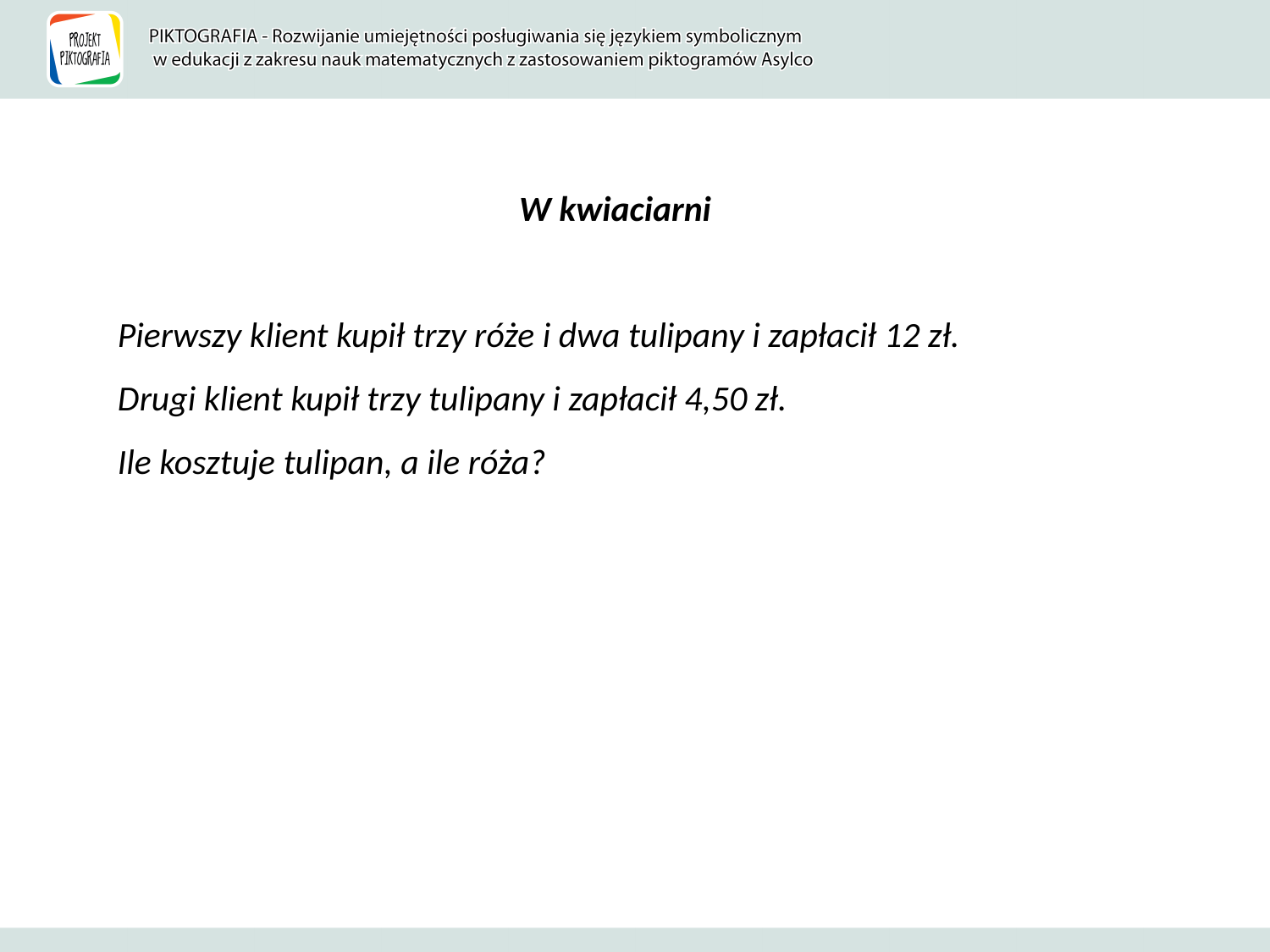

# W kwiaciarni
Pierwszy klient kupił trzy róże i dwa tulipany i zapłacił 12 zł.
Drugi klient kupił trzy tulipany i zapłacił 4,50 zł.
Ile kosztuje tulipan, a ile róża?